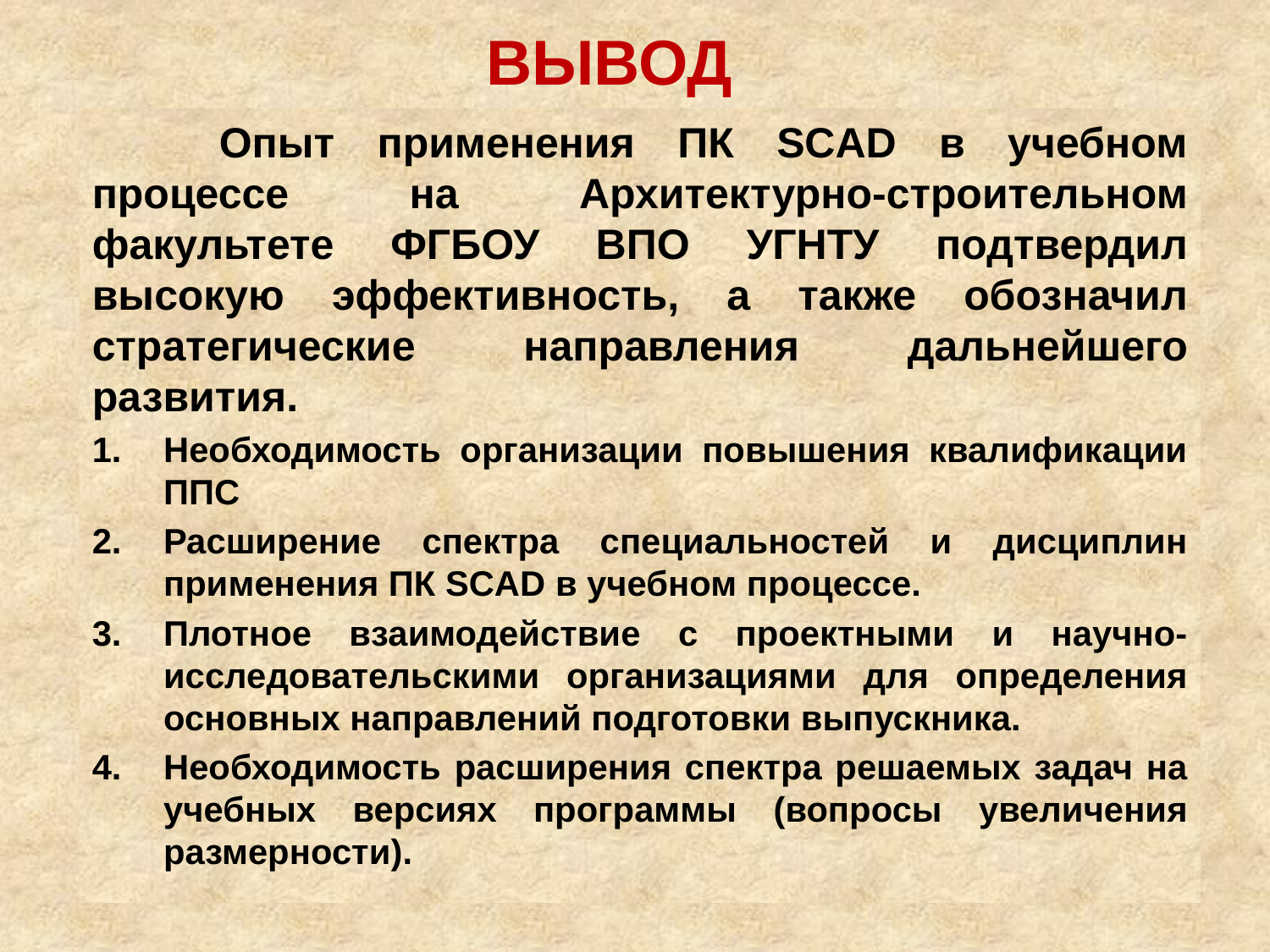

# ВЫВОД
	Опыт применения ПК SCAD в учебном процессе на Архитектурно-строительном факультете ФГБОУ ВПО УГНТУ подтвердил высокую эффективность, а также обозначил стратегические направления дальнейшего развития.
Необходимость организации повышения квалификации ППС
Расширение спектра специальностей и дисциплин применения ПК SCAD в учебном процессе.
Плотное взаимодействие с проектными и научно-исследовательскими организациями для определения основных направлений подготовки выпускника.
Необходимость расширения спектра решаемых задач на учебных версиях программы (вопросы увеличения размерности).